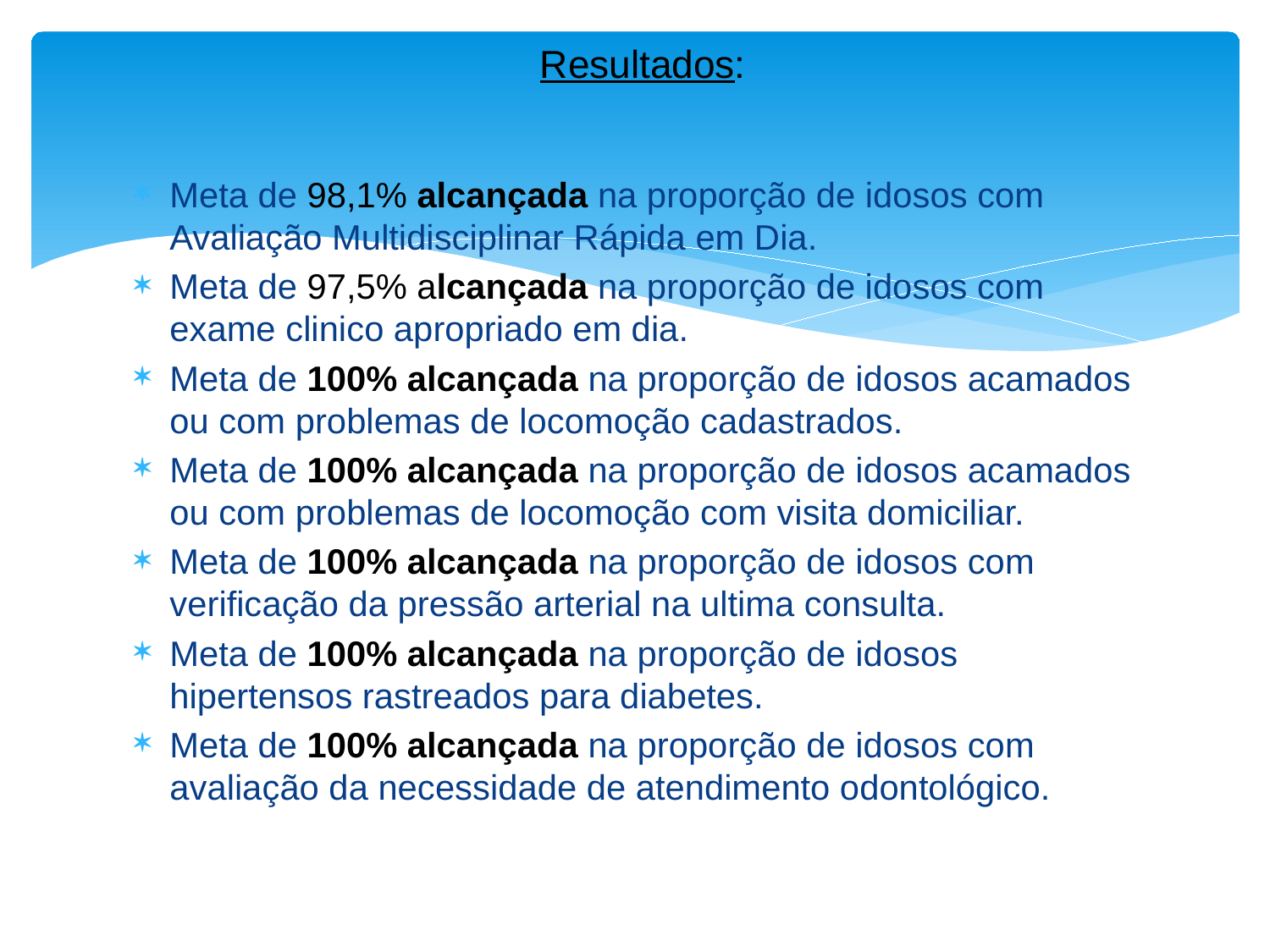

# Resultados:
Meta de 98,1% alcançada na proporção de idosos com Avaliação Multidisciplinar Rápida em Dia.
Meta de 97,5% alcançada na proporção de idosos com exame clinico apropriado em dia.
Meta de 100% alcançada na proporção de idosos acamados ou com problemas de locomoção cadastrados.
Meta de 100% alcançada na proporção de idosos acamados ou com problemas de locomoção com visita domiciliar.
Meta de 100% alcançada na proporção de idosos com verificação da pressão arterial na ultima consulta.
Meta de 100% alcançada na proporção de idosos hipertensos rastreados para diabetes.
Meta de 100% alcançada na proporção de idosos com avaliação da necessidade de atendimento odontológico.